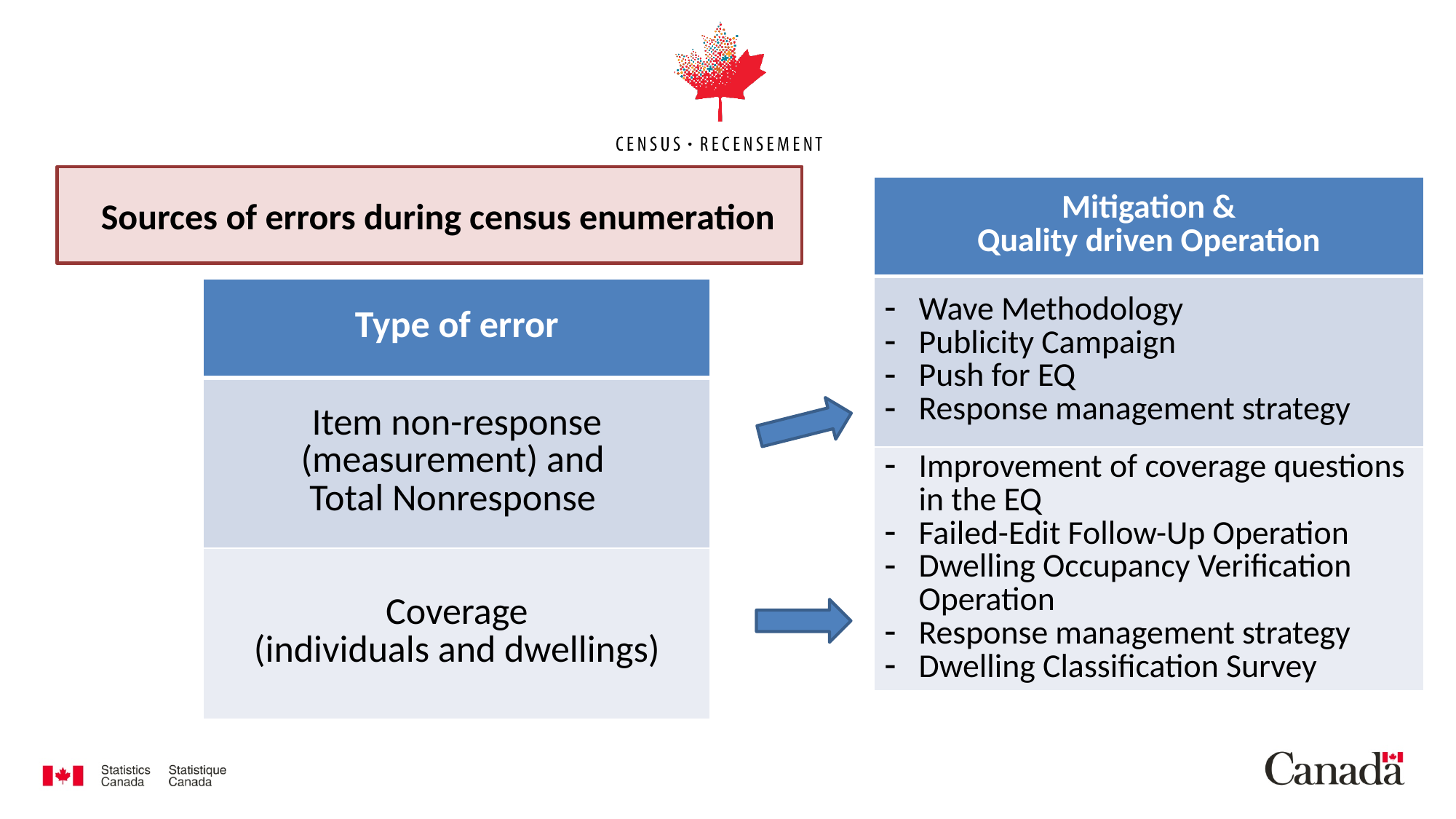

Sources of errors during census enumeration
| Mitigation & Quality driven Operation |
| --- |
| Wave Methodology Publicity Campaign Push for EQ Response management strategy |
| Improvement of coverage questions in the EQ Failed-Edit Follow-Up Operation Dwelling Occupancy Verification Operation Response management strategy Dwelling Classification Survey |
| Type of error |
| --- |
| Item non-response (measurement) and Total Nonresponse |
| Coverage (individuals and dwellings) |

6